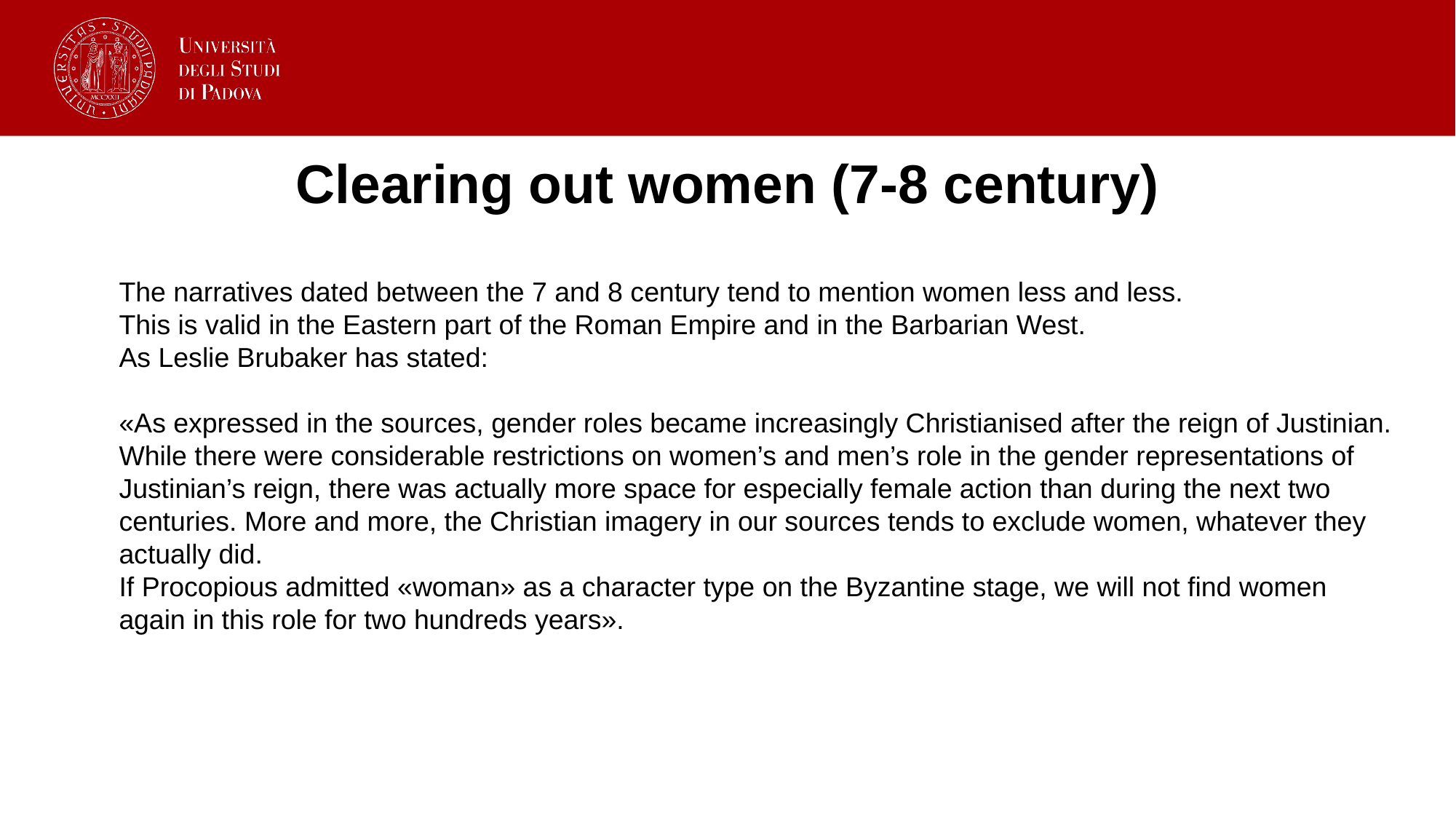

# Clearing out women (7-8 century)
The narratives dated between the 7 and 8 century tend to mention women less and less.
This is valid in the Eastern part of the Roman Empire and in the Barbarian West.
As Leslie Brubaker has stated:

«As expressed in the sources, gender roles became increasingly Christianised after the reign of Justinian. While there were considerable restrictions on women’s and men’s role in the gender representations of Justinian’s reign, there was actually more space for especially female action than during the next two centuries. More and more, the Christian imagery in our sources tends to exclude women, whatever they actually did.
If Procopious admitted «woman» as a character type on the Byzantine stage, we will not find women again in this role for two hundreds years».